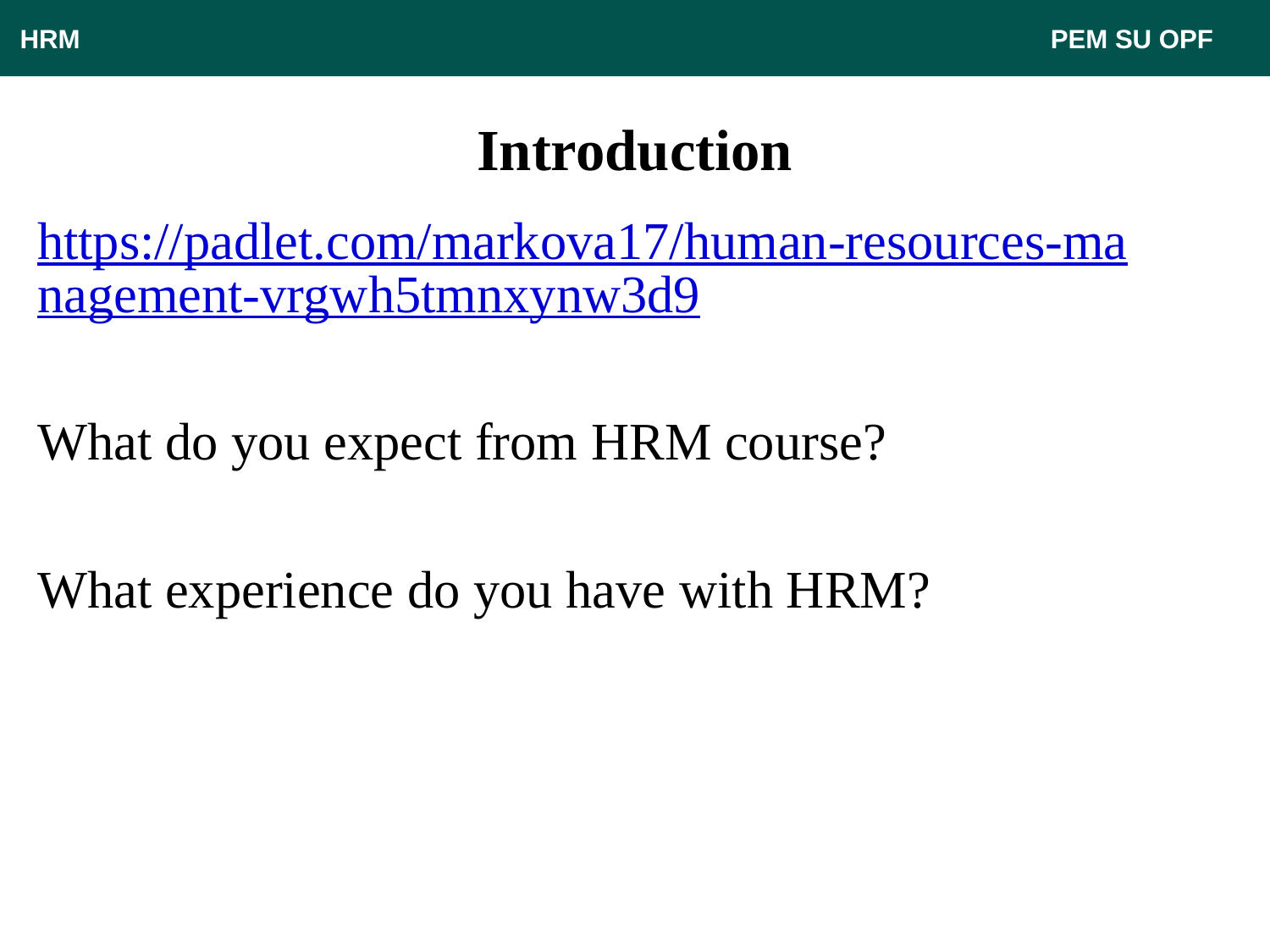

HRM								   PEM SU OPF
# Introduction
https://padlet.com/markova17/human-resources-management-vrgwh5tmnxynw3d9

What do you expect from HRM course?

What experience do you have with HRM?